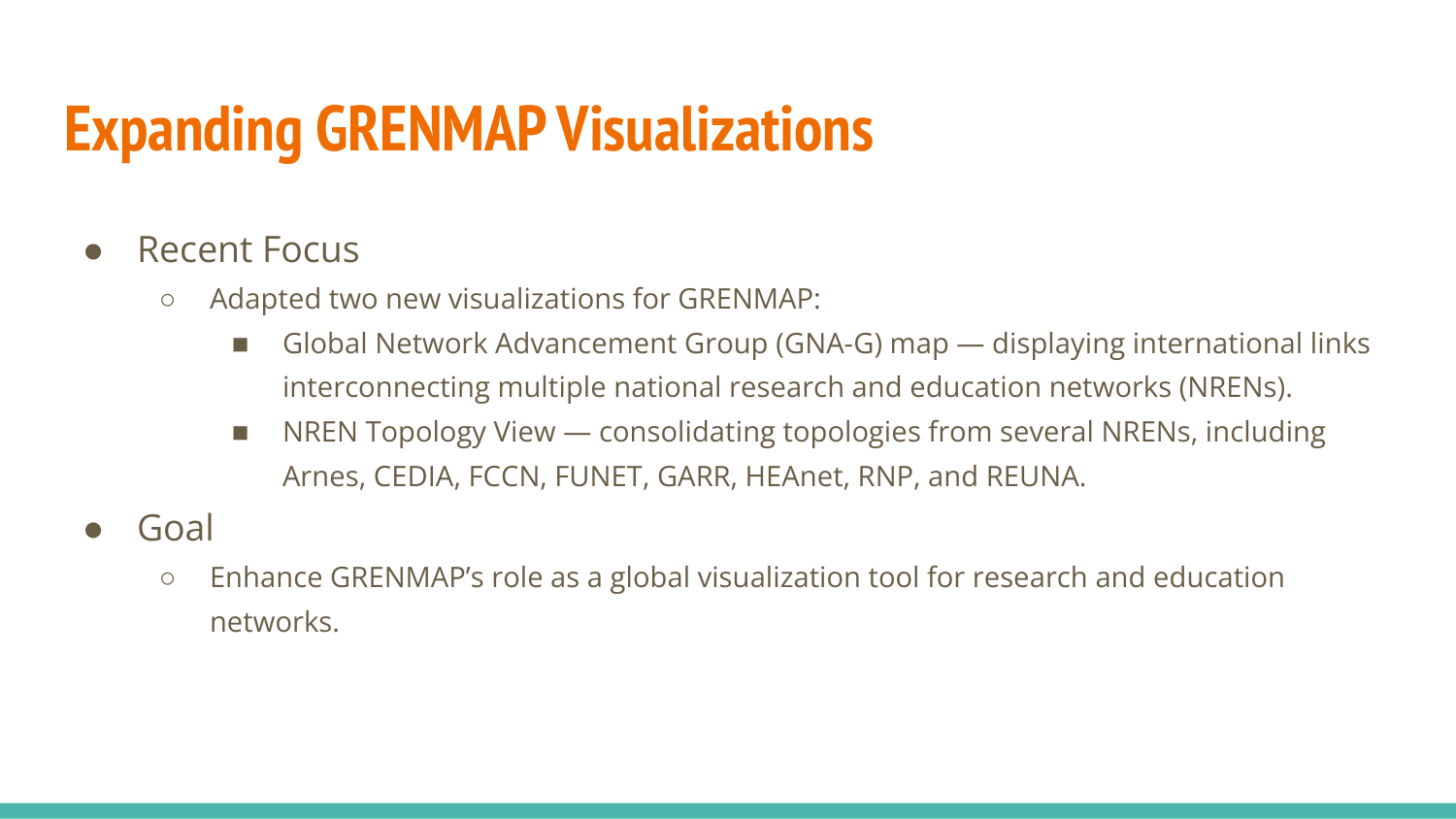

# Expanding GRENMAP Visualizations
Recent Focus
Adapted two new visualizations for GRENMAP:
Global Network Advancement Group (GNA-G) map — displaying international links interconnecting multiple national research and education networks (NRENs).
NREN Topology View — consolidating topologies from several NRENs, including Arnes, CEDIA, FCCN, FUNET, GARR, HEAnet, RNP, and REUNA.
Goal
Enhance GRENMAP’s role as a global visualization tool for research and education networks.